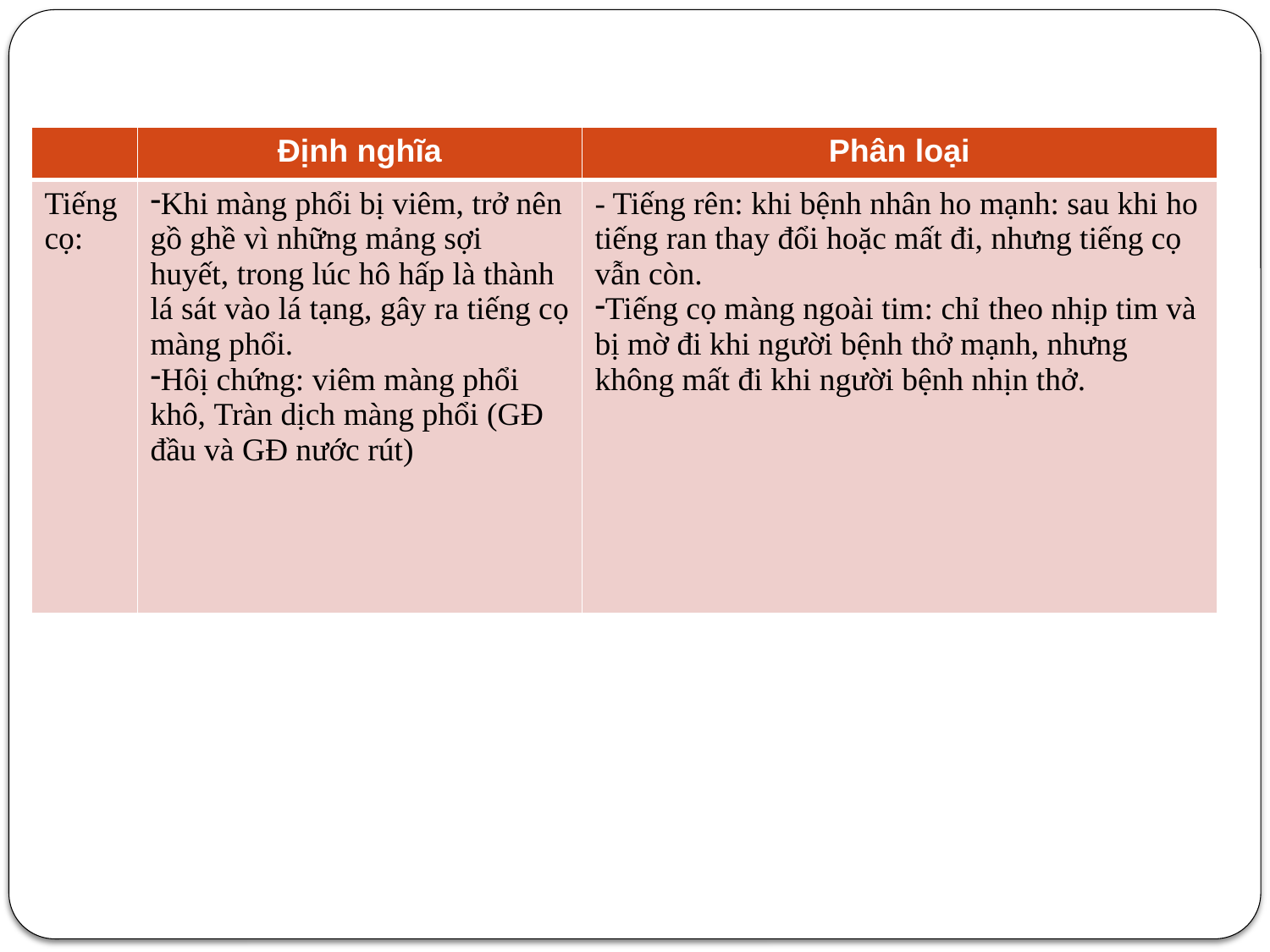

|  | Định nghĩa | Phân loại |
| --- | --- | --- |
| Tiếng cọ: | Khi màng phổi bị viêm, trở nên gồ ghề vì những mảng sợi huyết, trong lúc hô hấp là thành lá sát vào lá tạng, gây ra tiếng cọ màng phổi. Hôị chứng: viêm màng phổi khô, Tràn dịch màng phổi (GĐ đầu và GĐ nước rút) | - Tiếng rên: khi bệnh nhân ho mạnh: sau khi ho tiếng ran thay đổi hoặc mất đi, nhưng tiếng cọ vẫn còn. Tiếng cọ màng ngoài tim: chỉ theo nhịp tim và bị mờ đi khi người bệnh thở mạnh, nhưng không mất đi khi người bệnh nhịn thở. |